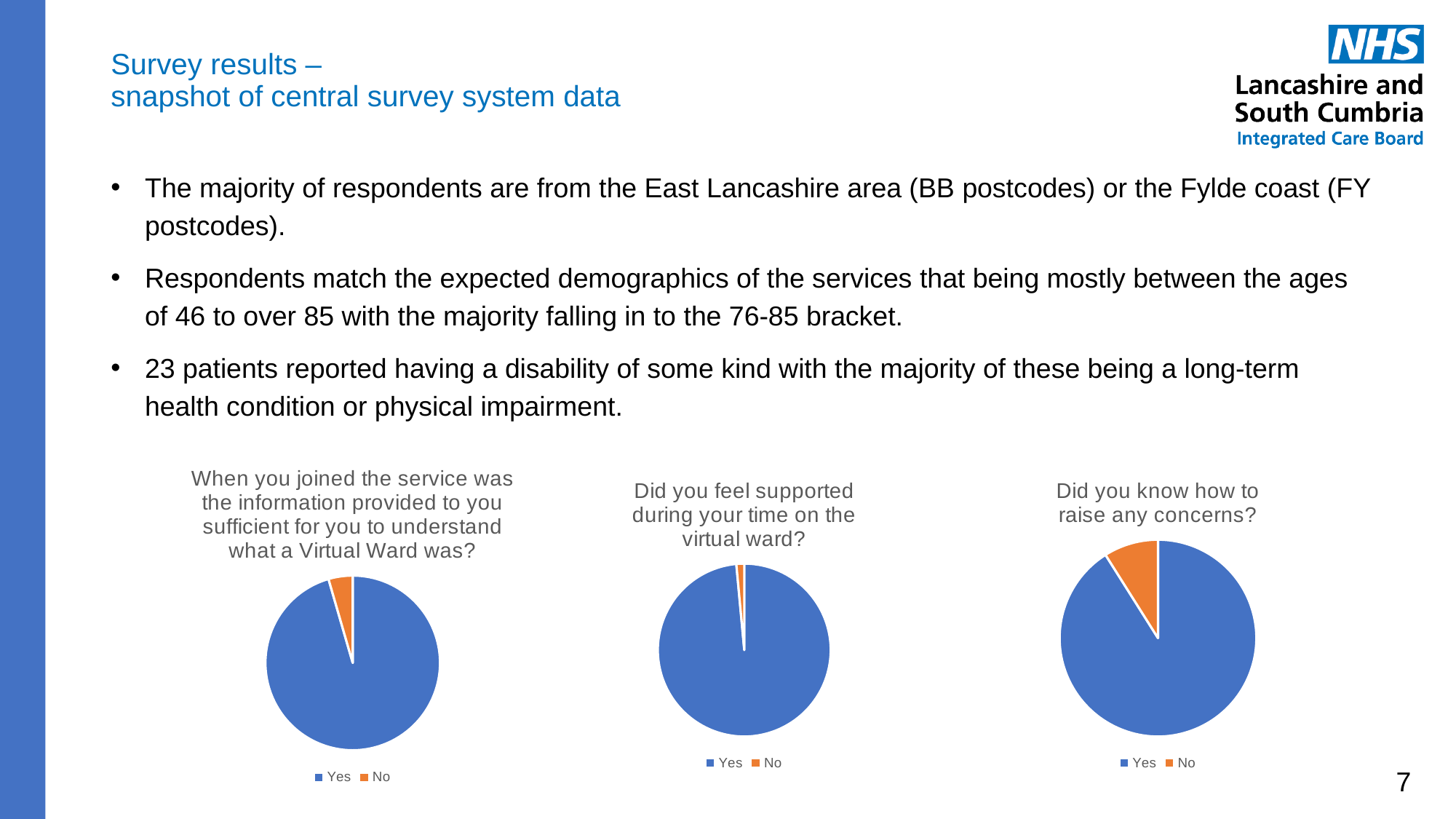

# Survey results – snapshot of central survey system data
The majority of respondents are from the East Lancashire area (BB postcodes) or the Fylde coast (FY postcodes).
Respondents match the expected demographics of the services that being mostly between the ages of 46 to over 85 with the majority falling in to the 76-85 bracket.
23 patients reported having a disability of some kind with the majority of these being a long-term health condition or physical impairment.

### Chart:

| Category | When you joined the service was the information provided to you sufficient for you to understand what a Virtual Ward was? |
|---|---|
| Yes | 64.0 |
| No | 3.0 |

### Chart:

| Category | Did you feel supported during your time on the virtual ward? |
|---|---|
| Yes | 67.0 |
| No | 1.0 |

### Chart:

| Category | Did you know how to raise any concerns? |
|---|---|
| Yes | 61.0 |
| No | 6.0 |
7